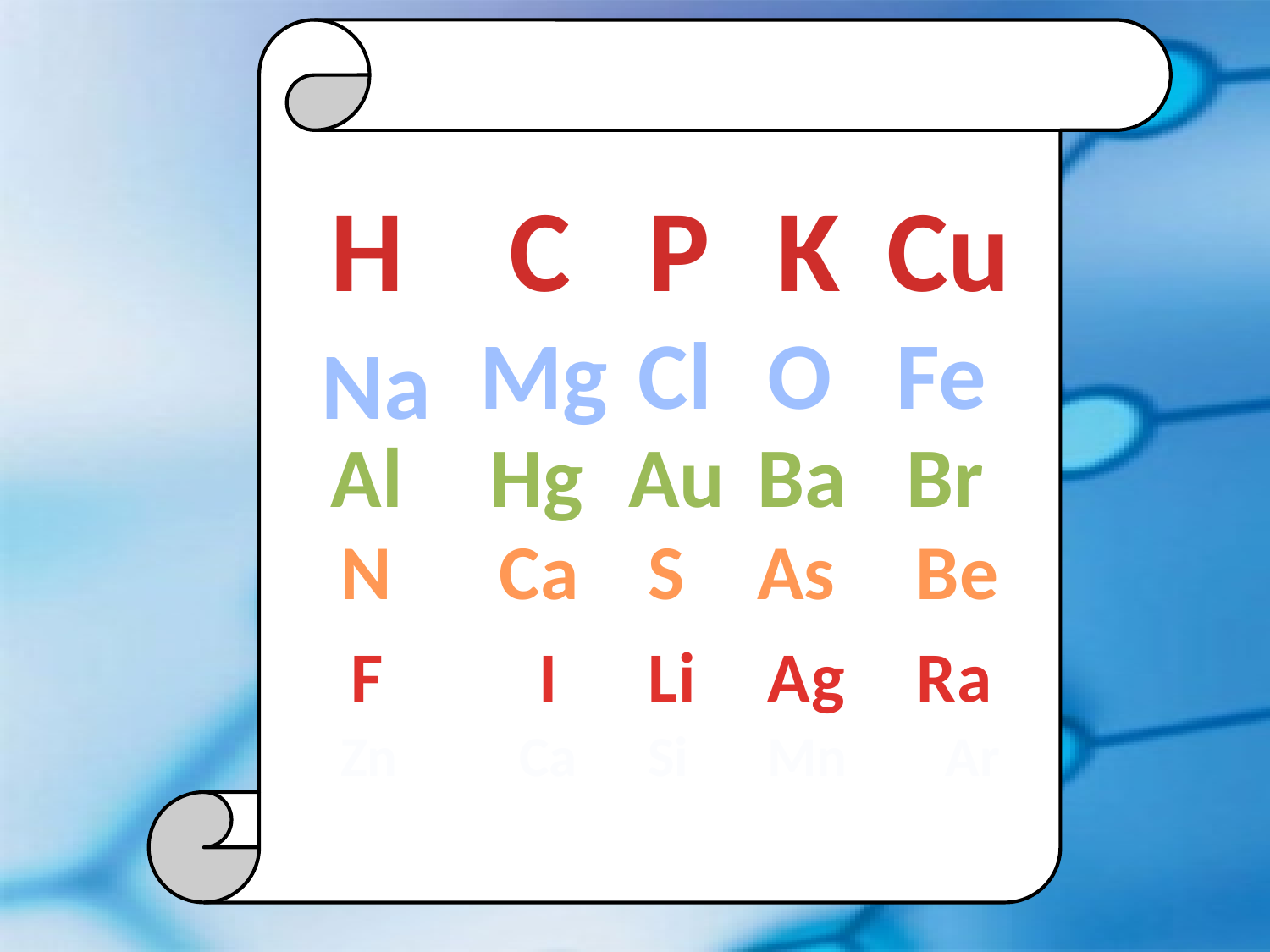

H
C
P
K
Cu
Mg
Cl
O
Fe
Na
Al
Hg
Au
Ba
Br
N
Ca
S
As
Be
F
I
Li
Ag
Ra
Zn
Ca
Si
Mn
Ar